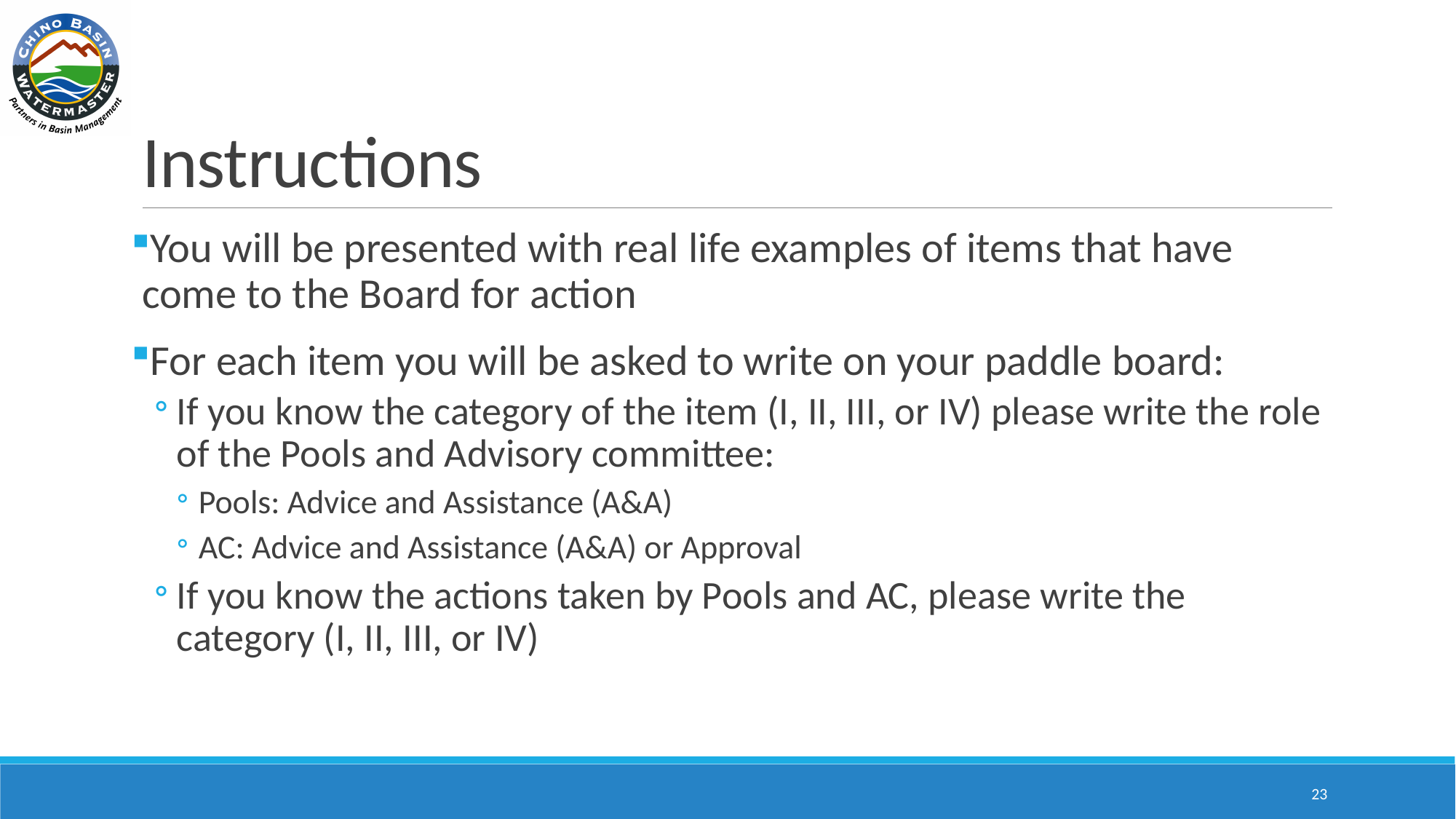

# Instructions
You will be presented with real life examples of items that have come to the Board for action
For each item you will be asked to write on your paddle board:
If you know the category of the item (I, II, III, or IV) please write the role of the Pools and Advisory committee:
Pools: Advice and Assistance (A&A)
AC: Advice and Assistance (A&A) or Approval
If you know the actions taken by Pools and AC, please write the category (I, II, III, or IV)

23